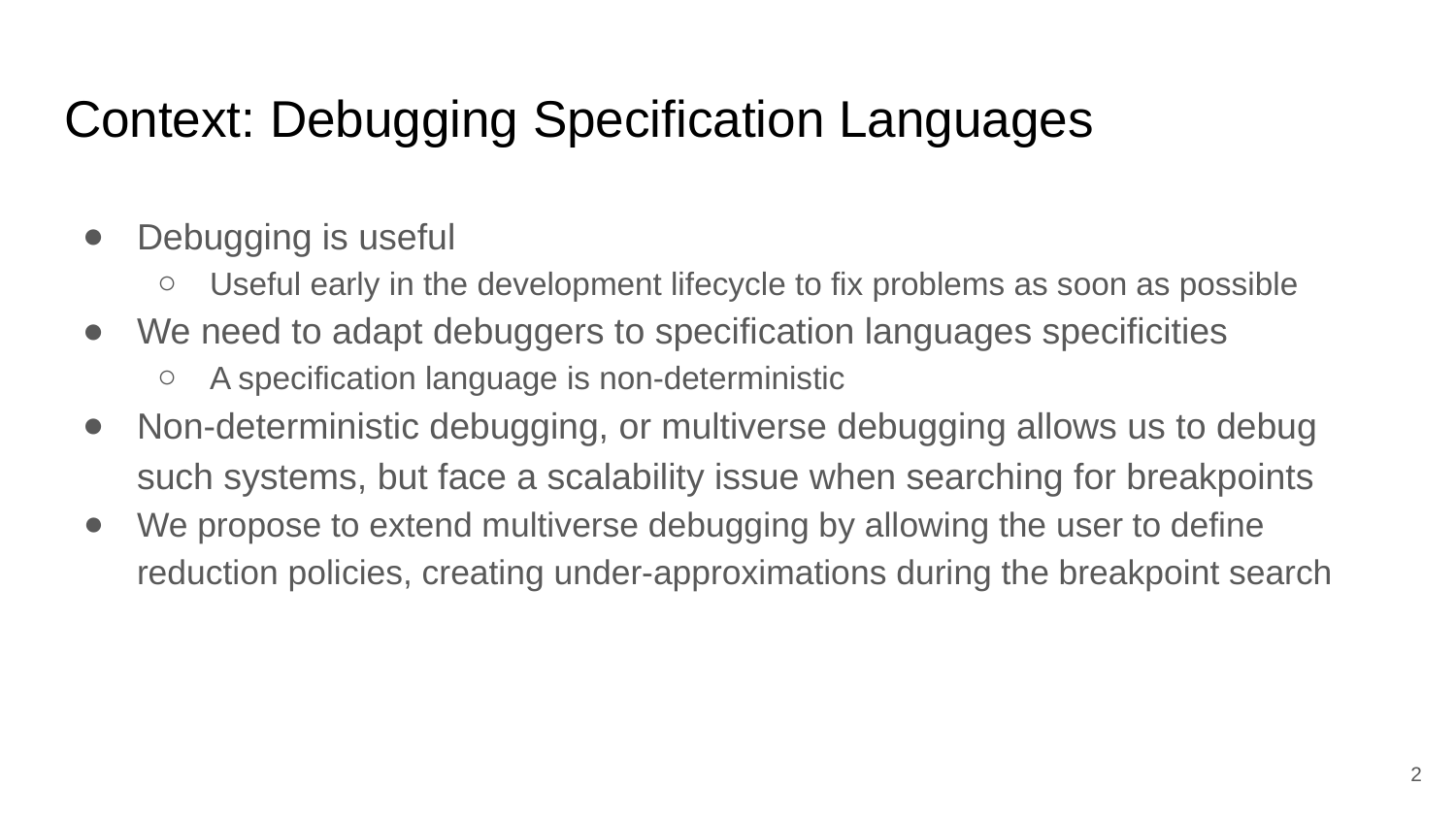

# Context: Debugging Specification Languages
Debugging is useful
Useful early in the development lifecycle to fix problems as soon as possible
We need to adapt debuggers to specification languages specificities
A specification language is non-deterministic
Non-deterministic debugging, or multiverse debugging allows us to debug such systems, but face a scalability issue when searching for breakpoints
We propose to extend multiverse debugging by allowing the user to define reduction policies, creating under-approximations during the breakpoint search
2